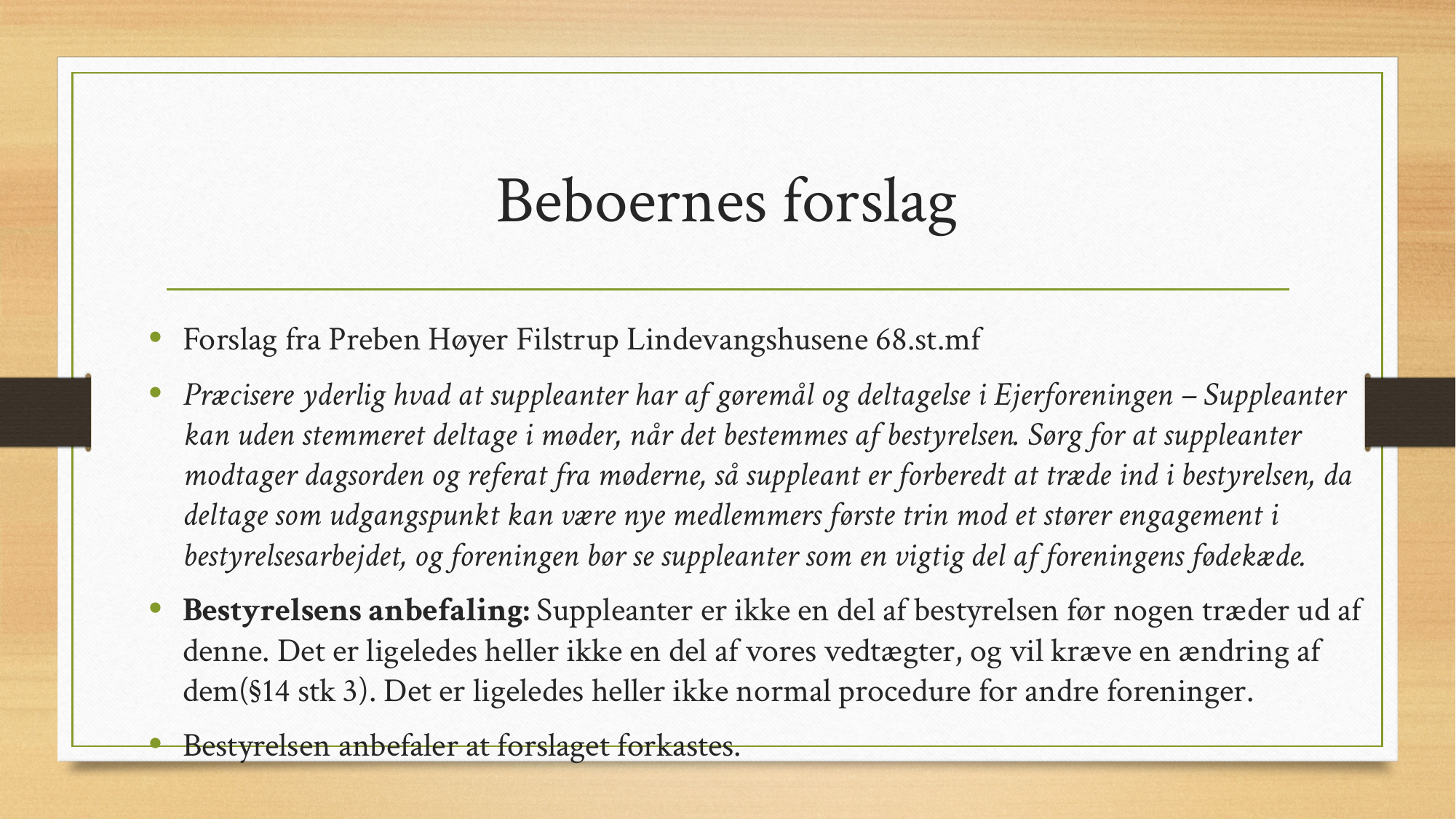

# Beboernes forslag
Forslag fra Preben Høyer Filstrup Lindevangshusene 68.st.mf
Præcisere yderlig hvad at suppleanter har af gøremål og deltagelse i Ejerforeningen – Suppleanter kan uden stemmeret deltage i møder, når det bestemmes af bestyrelsen. Sørg for at suppleanter modtager dagsorden og referat fra møderne, så suppleant er forberedt at træde ind i bestyrelsen, da deltage som udgangspunkt kan være nye medlemmers første trin mod et stører engagement i bestyrelsesarbejdet, og foreningen bør se suppleanter som en vigtig del af foreningens fødekæde.
Bestyrelsens anbefaling: Suppleanter er ikke en del af bestyrelsen før nogen træder ud af denne. Det er ligeledes heller ikke en del af vores vedtægter, og vil kræve en ændring af dem(§14 stk 3). Det er ligeledes heller ikke normal procedure for andre foreninger.
Bestyrelsen anbefaler at forslaget forkastes.